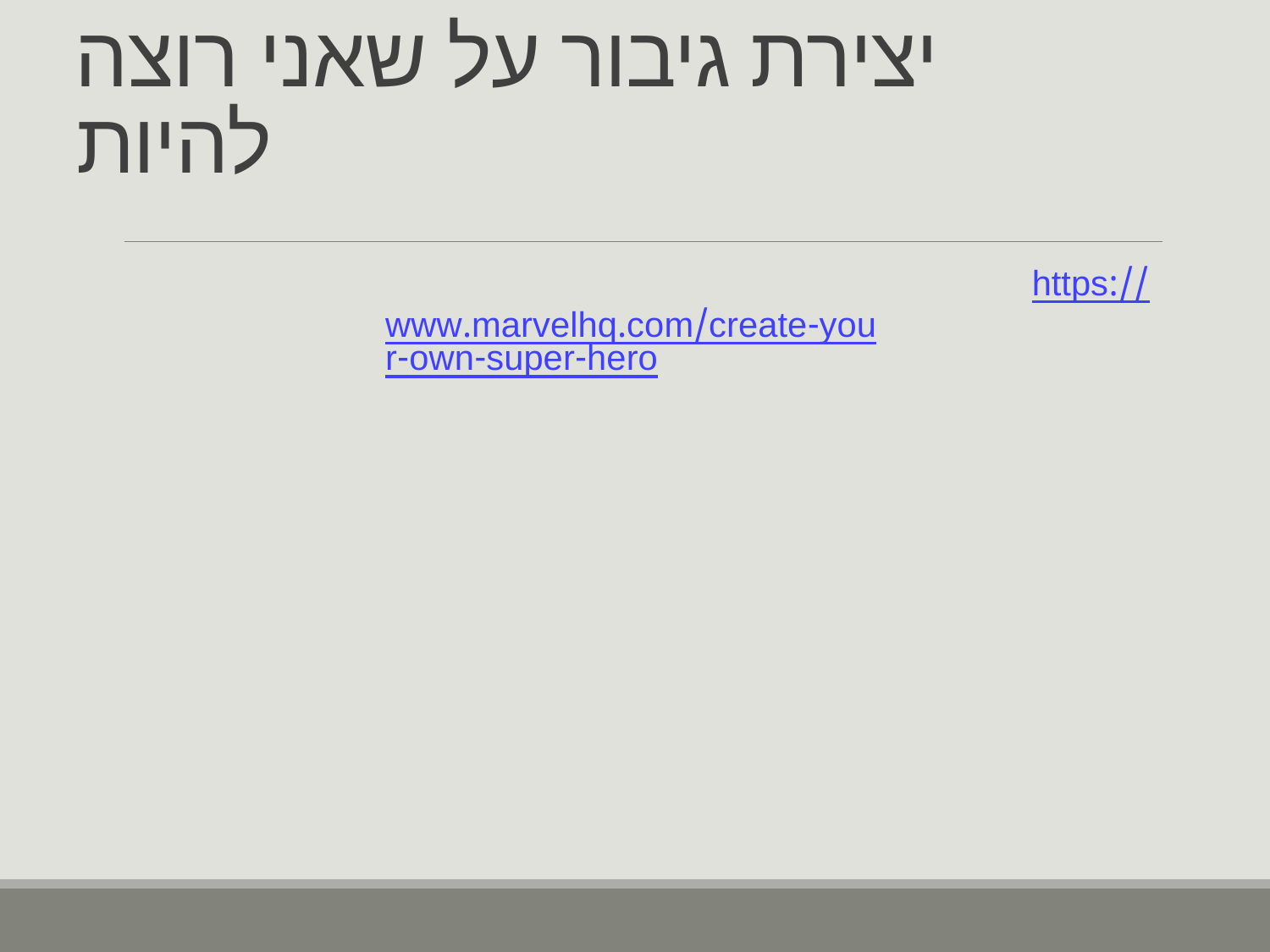

# יצירת גיבור על שאני רוצה להיות

https://www.marvelhq.com/create-your-own-super-hero